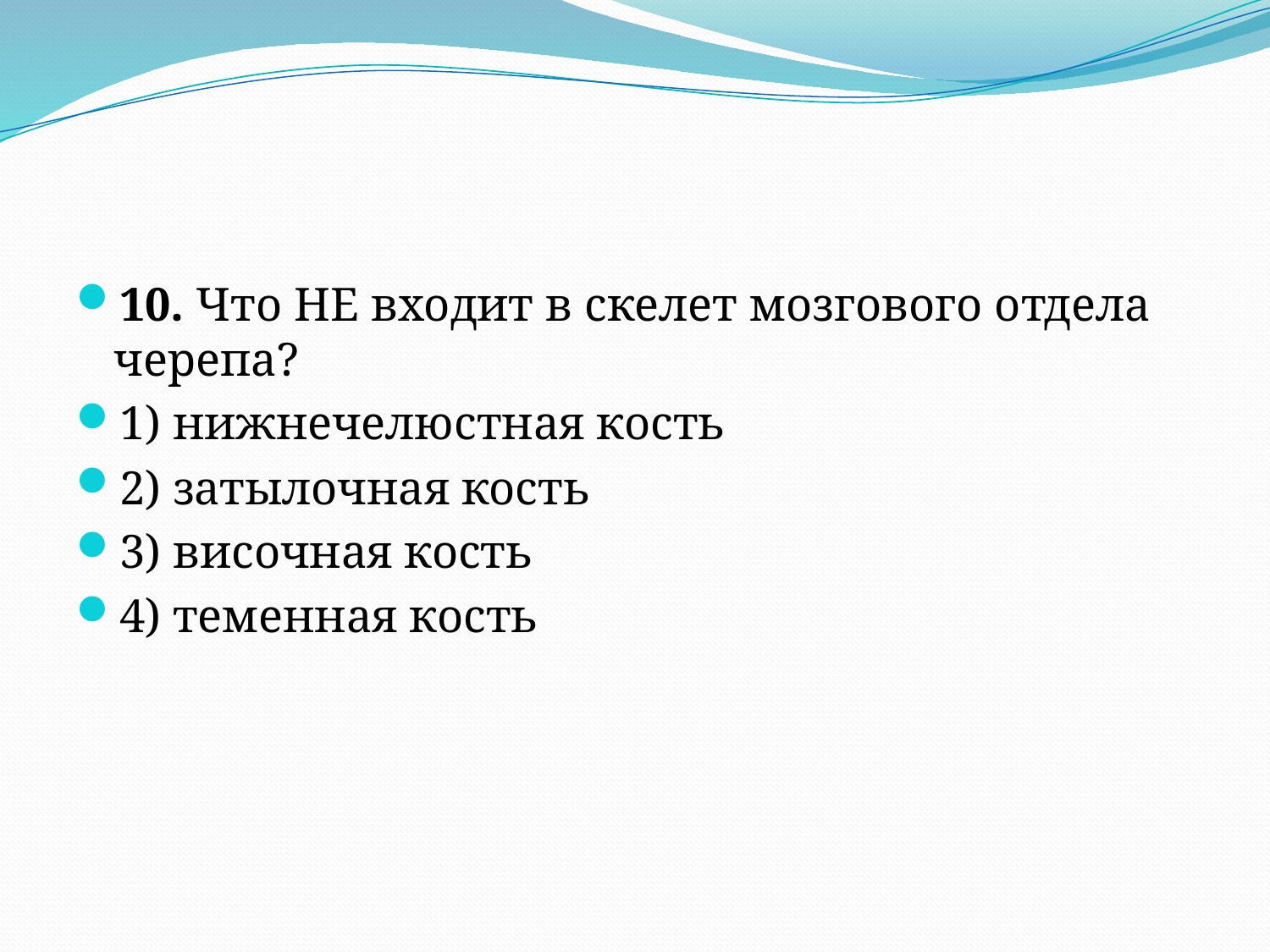

#
10. Что НЕ вхо­дит в ске­лет моз­го­во­го от­де­ла че­ре­па?
1) ниж­не­че­люст­ная кость
2) за­ты­лоч­ная кость
3) ви­соч­ная кость
4) те­мен­ная кость